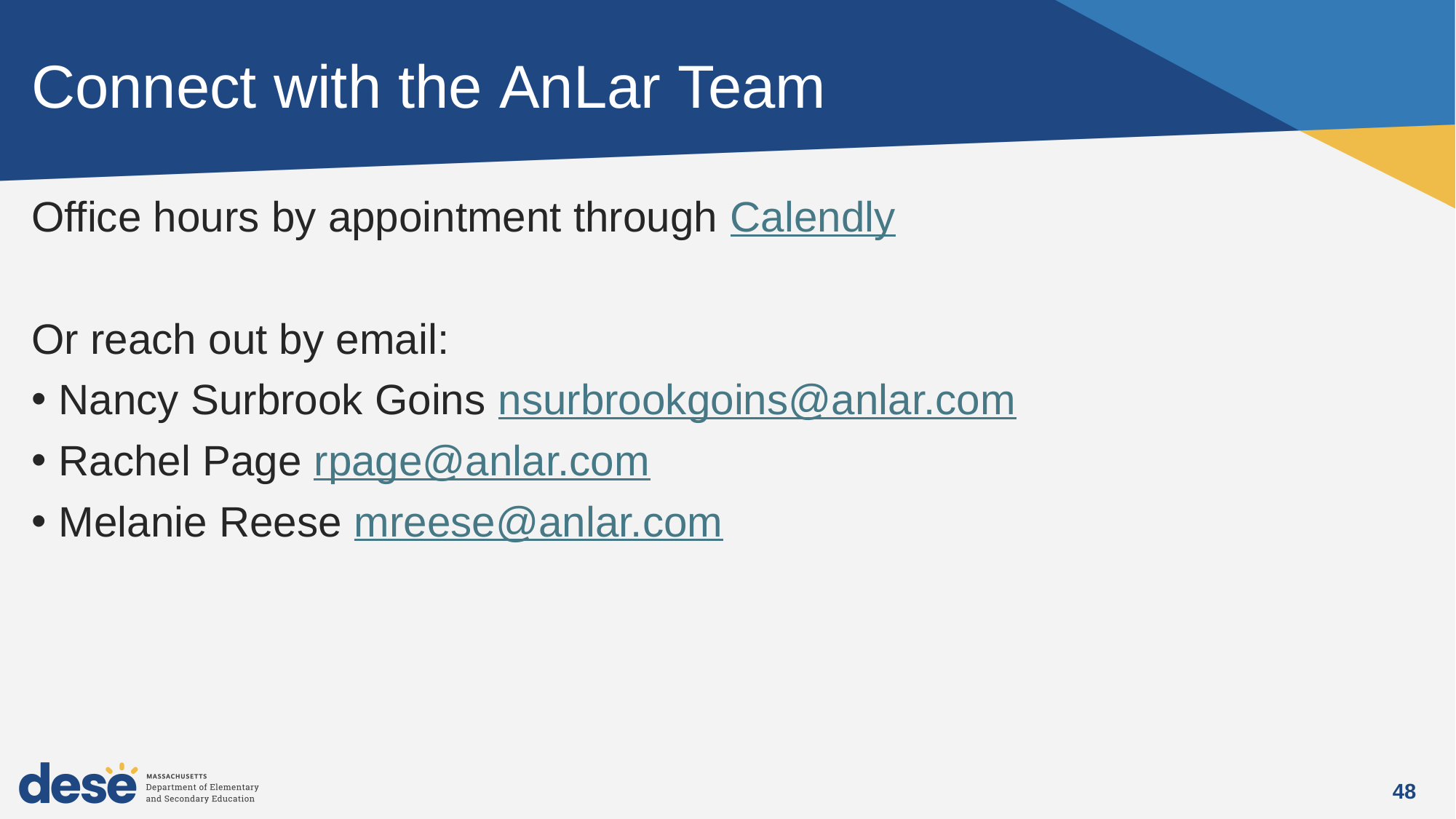

# Connect with the AnLar Team
Office hours by appointment through Calendly

Or reach out by email:
Nancy Surbrook Goins nsurbrookgoins@anlar.com
Rachel Page rpage@anlar.com
Melanie Reese mreese@anlar.com
48